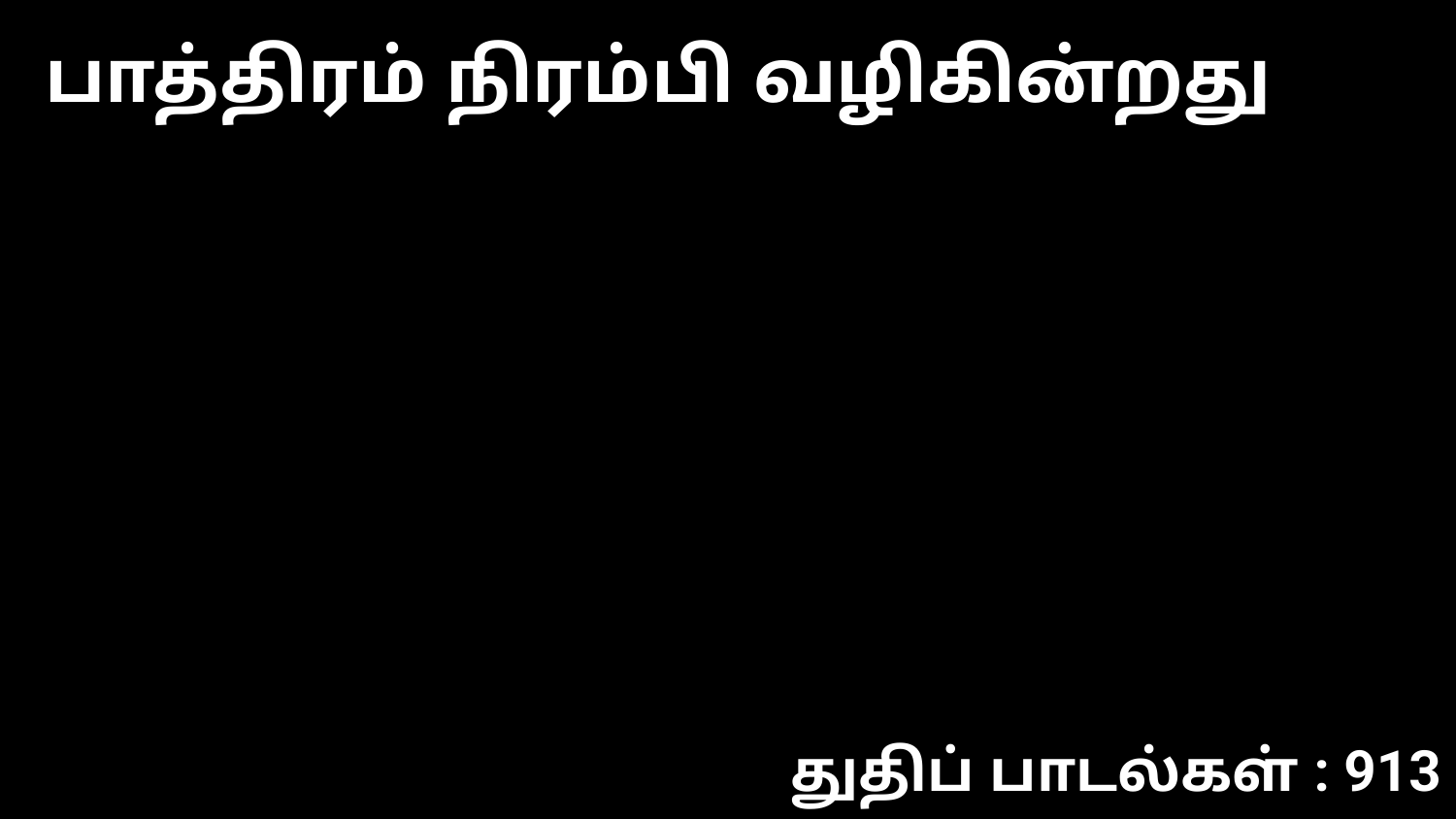

பாத்திரம் நிரம்பி வழிகின்றது
துதிப் பாடல்கள் : 913